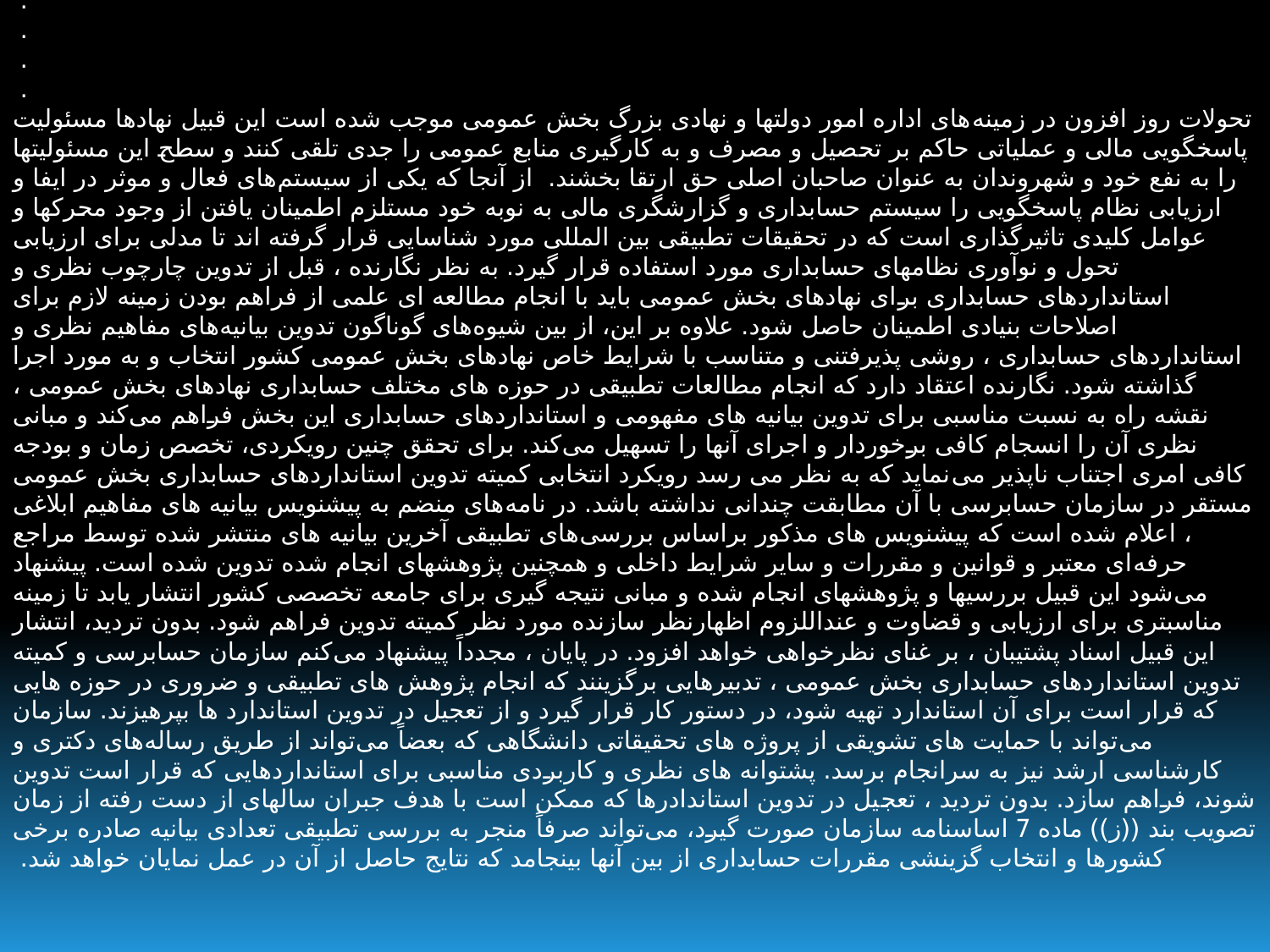

مفاهیم نظری گزارشگری مالی بخش عمومی ایران در یک نگاه
:
.
.
.
.
.
.
تحولات روز افزون در زمینه‌های اداره امور دولتها و نهادی بزرگ بخش عمومی موجب شده است این قبیل نهادها مسئولیت پاسخگویی مالی و عملیاتی حاکم بر تحصیل و مصرف و به کارگیری منابع عمومی را جدی تلقی کنند و سطح این مسئولیتها را به نفع خود و شهروندان به عنوان صاحبان اصلی حق ارتقا بخشند.  از آنجا که یکی از سیستم‌های فعال و موثر در ایفا و ارزیابی نظام پاسخگویی را سیستم حسابداری و گزارشگری مالی به نوبه خود مستلزم اطمینان یافتن از وجود محرکها و عوامل کلیدی تاثیرگذاری است که در تحقیقات تطبیقی بین المللی مورد شناسایی قرار گرفته اند تا مدلی برای ارزیابی تحول و نوآوری نظامهای حسابداری مورد استفاده قرار گیرد. به نظر نگارنده ، قبل از تدوین چارچوب نظری و استانداردهای حسابداری برای نهادهای بخش عمومی باید با انجام مطالعه ای علمی از فراهم بودن زمینه لازم برای اصلاحات بنیادی اطمینان حاصل شود. علاوه بر این، از بین شیوه‌های گوناگون تدوین بیانیه‌های مفاهیم نظری و استانداردهای حسابداری ، روشی پذیرفتنی و متناسب با شرایط خاص نهادهای بخش عمومی کشور انتخاب و به مورد اجرا گذاشته شود. نگارنده اعتقاد دارد که انجام مطالعات تطبیقی در حوزه های مختلف حسابداری نهادهای بخش عمومی ، نقشه راه به نسبت مناسبی برای تدوین بیانیه های مفهومی و استانداردهای حسابداری این بخش فراهم می‌کند و مبانی نظری آن را انسجام کافی برخوردار و اجرای آنها را تسهیل می‌کند. برای تحقق چنین رویکردی، تخصص زمان و بودجه کافی امری اجتناب ناپذیر می‌نماید که به نظر می رسد رویکرد انتخابی کمیته تدوین استانداردهای حسابداری بخش عمومی مستقر در سازمان حسابرسی با آن مطابقت چندانی نداشته باشد. در نامه‌های منضم به پیشنویس بیانیه های مفاهیم ابلاغی ، اعلام شده است که پیشنویس های مذکور براساس بررسی‌های تطبیقی آخرین بیانیه های منتشر شده توسط مراجع حرفه‌ای معتبر و قوانین و مقررات و سایر شرایط داخلی و همچنین پژوهشهای انجام شده تدوین شده است. پیشنهاد می‌شود این قبیل بررسیها و پژوهشهای انجام شده و مبانی نتیجه گیری برای جامعه تخصصی کشور انتشار یابد تا زمینه مناسبتری برای ارزیابی و قضاوت و عنداللزوم اظهارنظر سازنده مورد نظر کمیته تدوین فراهم شود. بدون تردید، انتشار این قبیل اسناد پشتیبان ، بر غنای نظرخواهی خواهد افزود. در پایان ، مجدداً پیشنهاد می‌کنم سازمان حسابرسی و کمیته تدوین استانداردهای حسابداری بخش عمومی ، تدبیرهایی برگزینند که انجام پژوهش های تطبیقی و ضروری در حوزه هایی که قرار است برای آن استاندارد تهیه شود، در دستور کار قرار گیرد و از تعجیل در تدوین استاندارد ها بپرهیزند. سازمان می‌تواند با حمایت های تشویقی از پروژه های تحقیقاتی دانشگاهی که بعضاً می‌تواند از طریق رساله‌های دکتری و کارشناسی ارشد نیز به سرانجام برسد. پشتوانه های نظری و کاربردی مناسبی برای استانداردهایی که قرار است تدوین شوند، فراهم سازد. بدون تردید ، تعجیل در تدوین استاندادرها که ممکن است با هدف جبران سالهای از دست رفته از زمان تصویب بند ((ز)) ماده 7 اساسنامه سازمان صورت گیرد، می‌تواند صرفاً منجر به بررسی تطبیقی تعدادی بیانیه صادره برخی کشورها و انتخاب گزینشی مقررات حسابداری از بین آنها بینجامد که نتایج حاصل از آن در عمل نمایان خواهد شد.